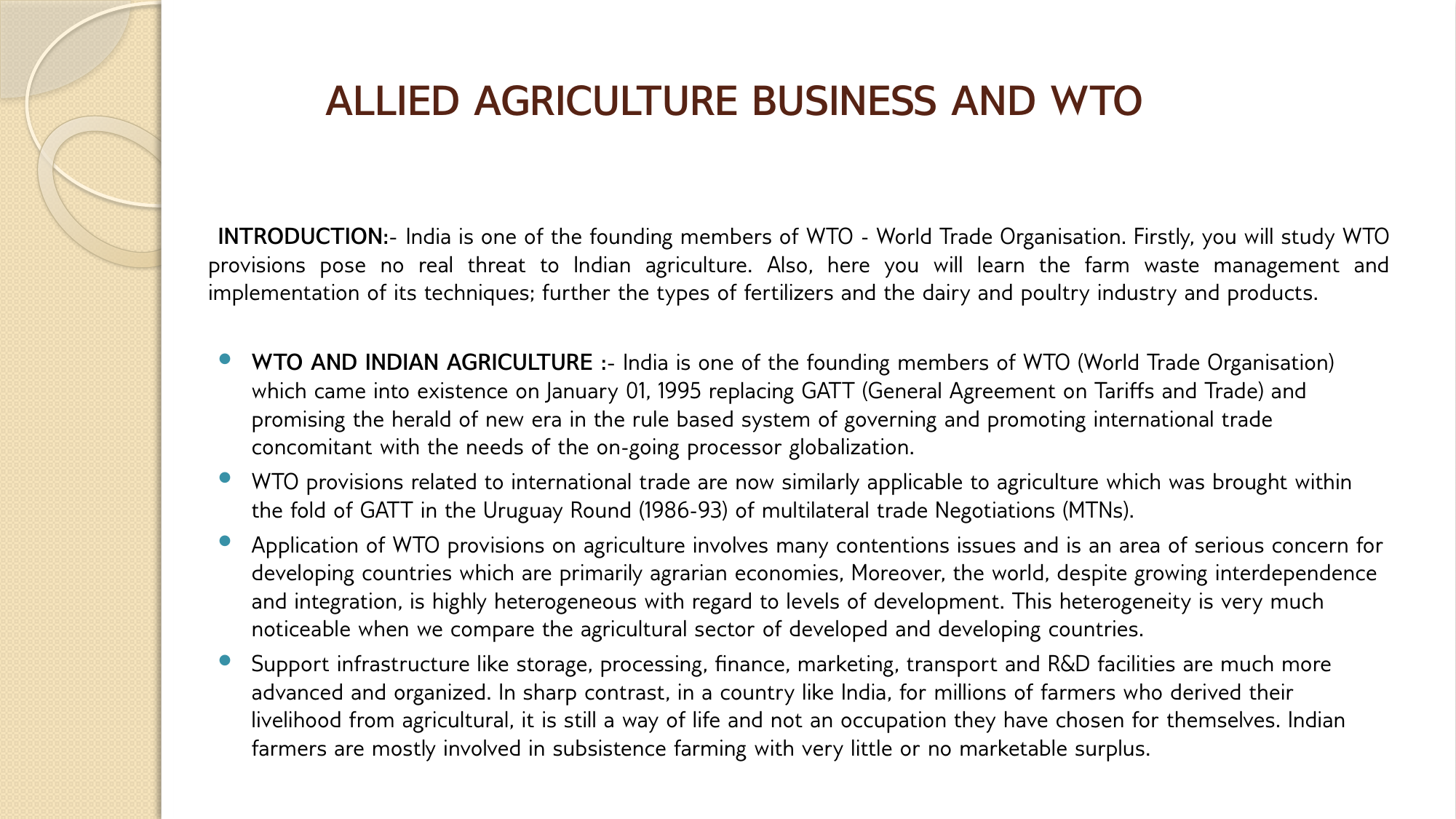

# ALLIED AGRICULTURE BUSINESS AND WTO

INTRODUCTION:- India is one of the founding members of WTO - World Trade Organisation. Firstly, you will study WTO provisions pose no real threat to Indian agriculture. Also, here you will learn the farm waste management and implementation of its techniques; further the types of fertilizers and the dairy and poultry industry and products.

WTO AND INDIAN AGRICULTURE :- India is one of the founding members of WTO (World Trade Organisation) which came into existence on January 01, 1995 replacing GATT (General Agreement on Tariffs and Trade) and promising the herald of new era in the rule based system of governing and promoting international trade concomitant with the needs of the on-going processor globalization.
WTO provisions related to international trade are now similarly applicable to agriculture which was brought within the fold of GATT in the Uruguay Round (1986-93) of multilateral trade Negotiations (MTNs).
Application of WTO provisions on agriculture involves many contentions issues and is an area of serious concern for developing countries which are primarily agrarian economies, Moreover, the world, despite growing interdependence and integration, is highly heterogeneous with regard to levels of development. This heterogeneity is very much noticeable when we compare the agricultural sector of developed and developing countries.
Support infrastructure like storage, processing, finance, marketing, transport and R&D facilities are much more advanced and organized. In sharp contrast, in a country like India, for millions of farmers who derived their livelihood from agricultural, it is still a way of life and not an occupation they have chosen for themselves. Indian farmers are mostly involved in subsistence farming with very little or no marketable surplus.